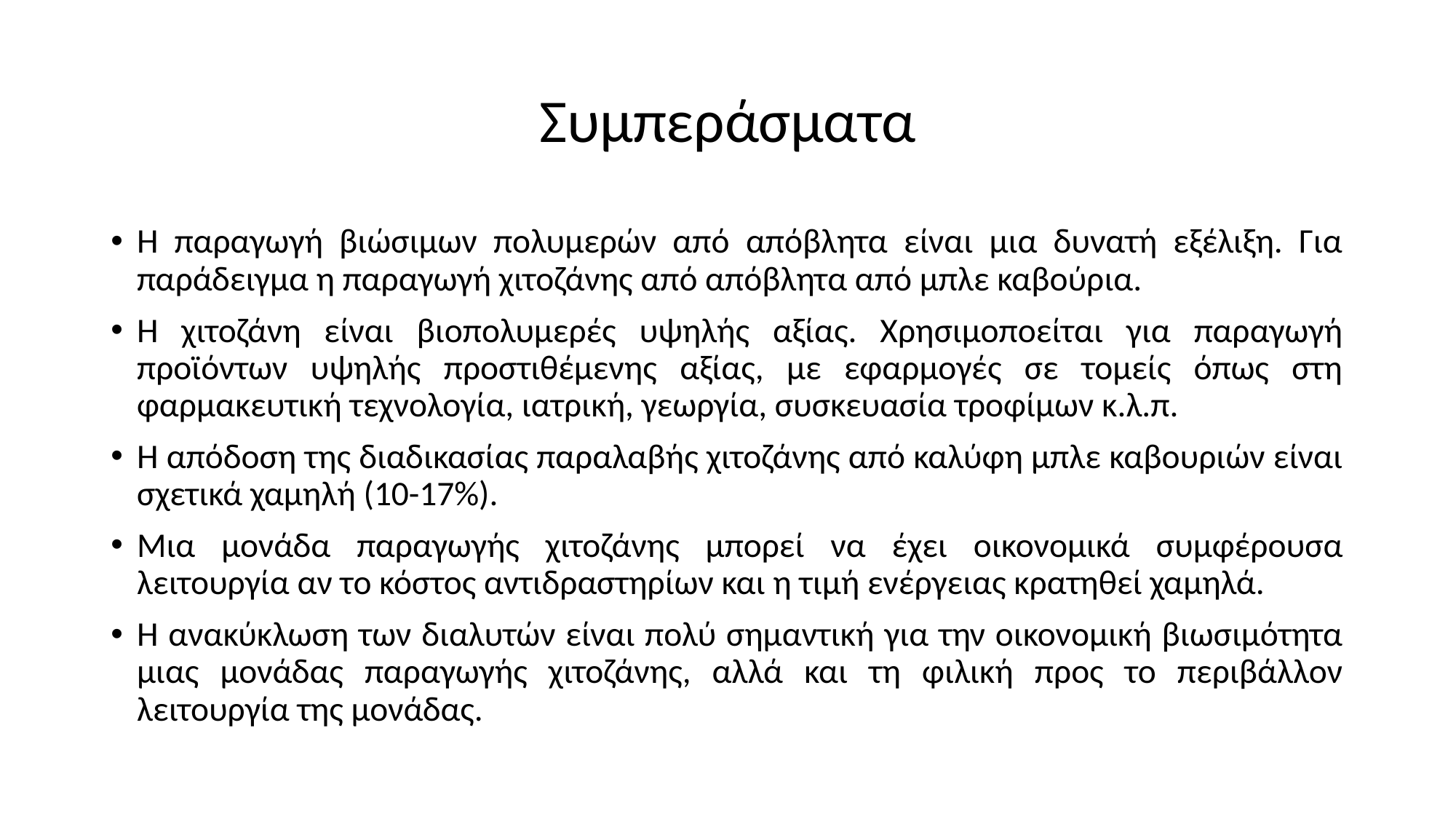

# Συμπεράσματα
Η παραγωγή βιώσιμων πολυμερών από απόβλητα είναι μια δυνατή εξέλιξη. Για παράδειγμα η παραγωγή χιτοζάνης από απόβλητα από μπλε καβούρια.
Η χιτοζάνη είναι βιοπολυμερές υψηλής αξίας. Χρησιμοποείται για παραγωγή προϊόντων υψηλής προστιθέμενης αξίας, με εφαρμογές σε τομείς όπως στη φαρμακευτική τεχνολογία, ιατρική, γεωργία, συσκευασία τροφίμων κ.λ.π.
Η απόδοση της διαδικασίας παραλαβής χιτοζάνης από καλύφη μπλε καβουριών είναι σχετικά χαμηλή (10-17%).
Μια μονάδα παραγωγής χιτοζάνης μπορεί να έχει οικονομικά συμφέρουσα λειτουργία αν το κόστος αντιδραστηρίων και η τιμή ενέργειας κρατηθεί χαμηλά.
Η ανακύκλωση των διαλυτών είναι πολύ σημαντική για την οικονομική βιωσιμότητα μιας μονάδας παραγωγής χιτοζάνης, αλλά και τη φιλική προς το περιβάλλον λειτουργία της μονάδας.